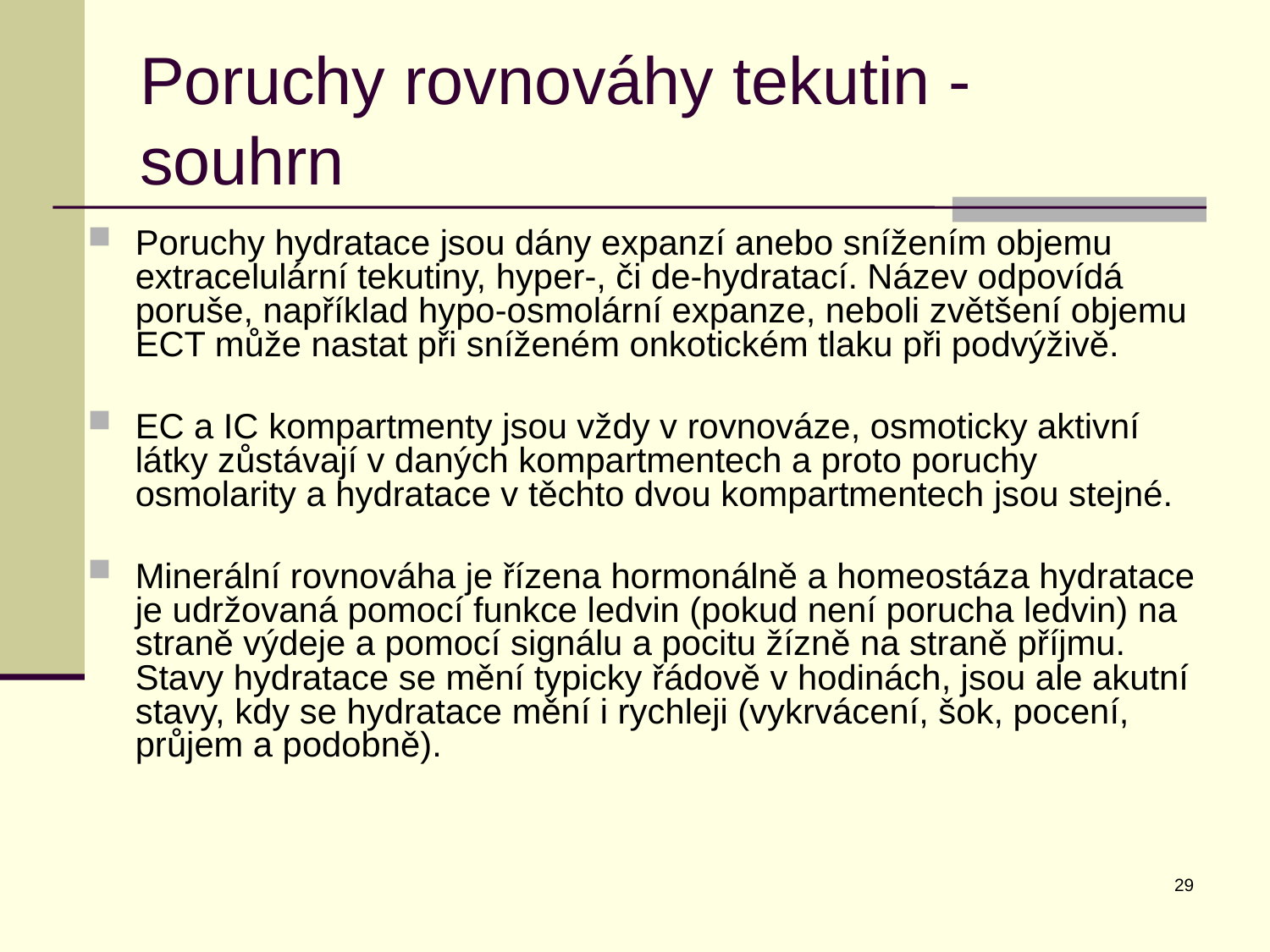

# Poruchy rovnováhy tekutin - souhrn
Poruchy hydratace jsou dány expanzí anebo snížením objemu extracelulární tekutiny, hyper-, či de-hydratací. Název odpovídá poruše, například hypo-osmolární expanze, neboli zvětšení objemu ECT může nastat při sníženém onkotickém tlaku při podvýživě.

EC a IC kompartmenty jsou vždy v rovnováze, osmoticky aktivní látky zůstávají v daných kompartmentech a proto poruchy osmolarity a hydratace v těchto dvou kompartmentech jsou stejné.

Minerální rovnováha je řízena hormonálně a homeostáza hydratace je udržovaná pomocí funkce ledvin (pokud není porucha ledvin) na straně výdeje a pomocí signálu a pocitu žízně na straně příjmu. Stavy hydratace se mění typicky řádově v hodinách, jsou ale akutní stavy, kdy se hydratace mění i rychleji (vykrvácení, šok, pocení, průjem a podobně).
29